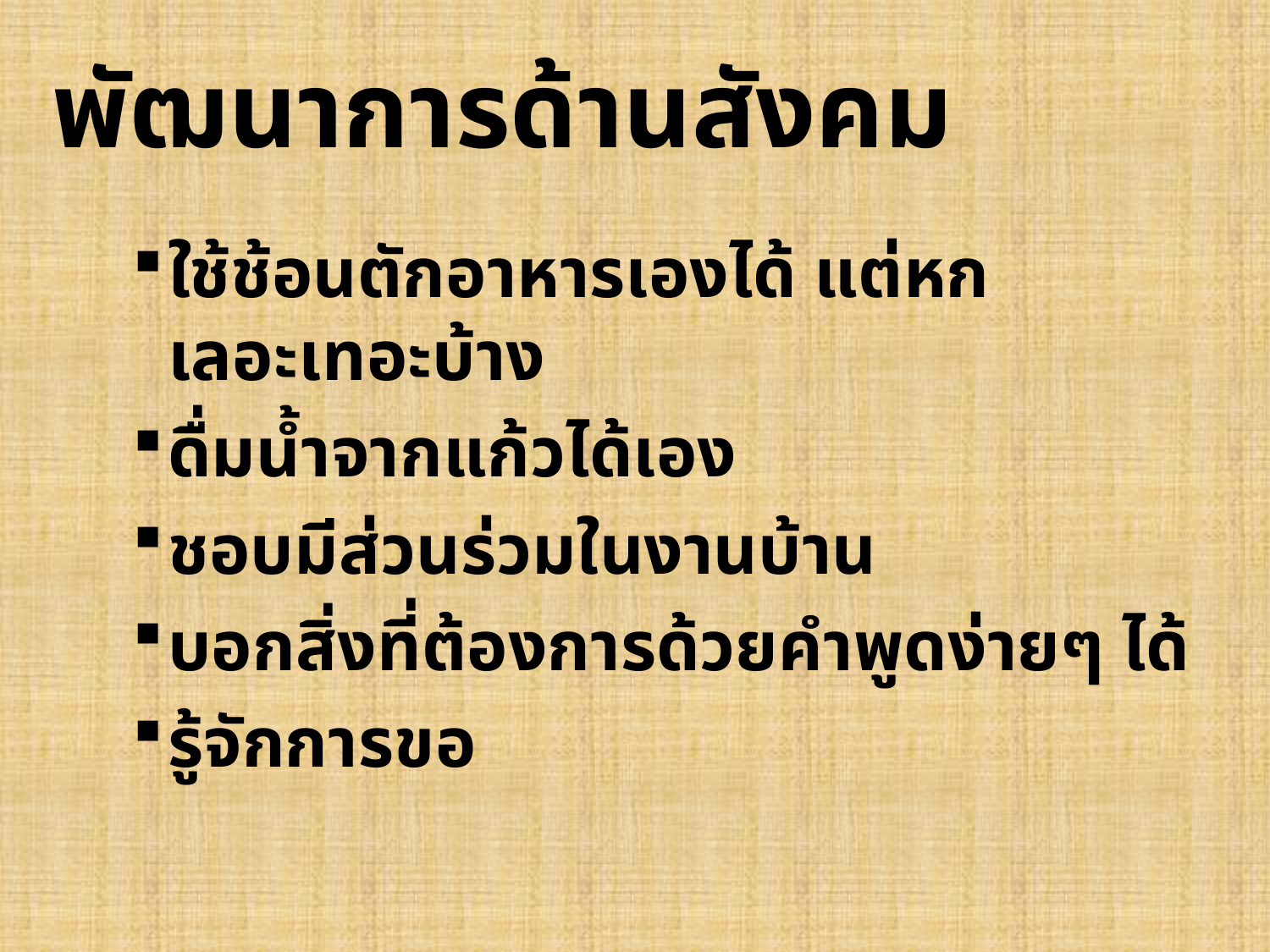

# พัฒนาการด้านสังคม
ใช้ช้อนตักอาหารเองได้ แต่หกเลอะเทอะบ้าง
ดื่มน้ำจากแก้วได้เอง
ชอบมีส่วนร่วมในงานบ้าน
บอกสิ่งที่ต้องการด้วยคำพูดง่ายๆ ได้
รู้จักการขอ